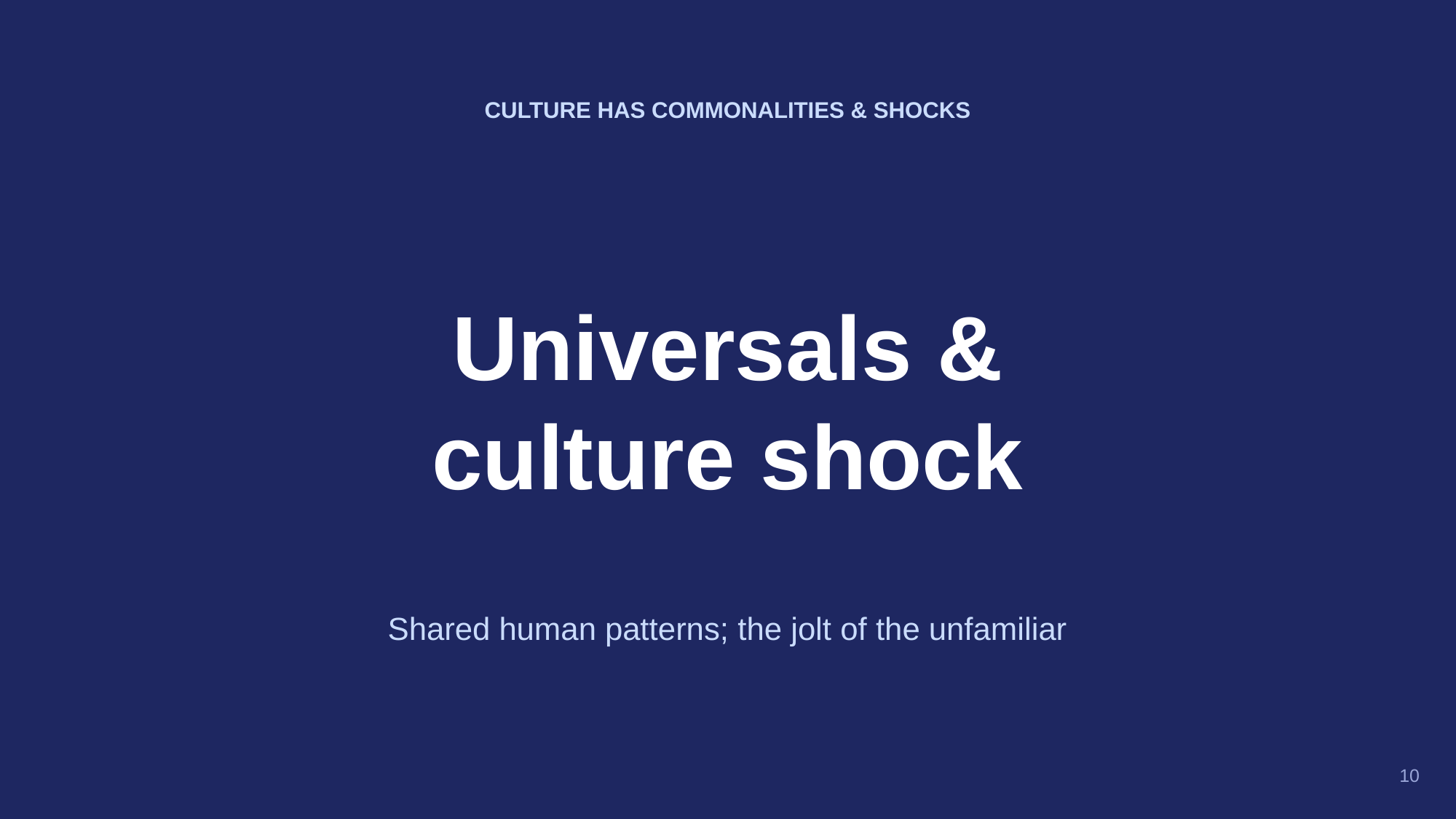

CULTURE HAS COMMONALITIES & SHOCKS
Universals &
culture shock
Shared human patterns; the jolt of the unfamiliar
10